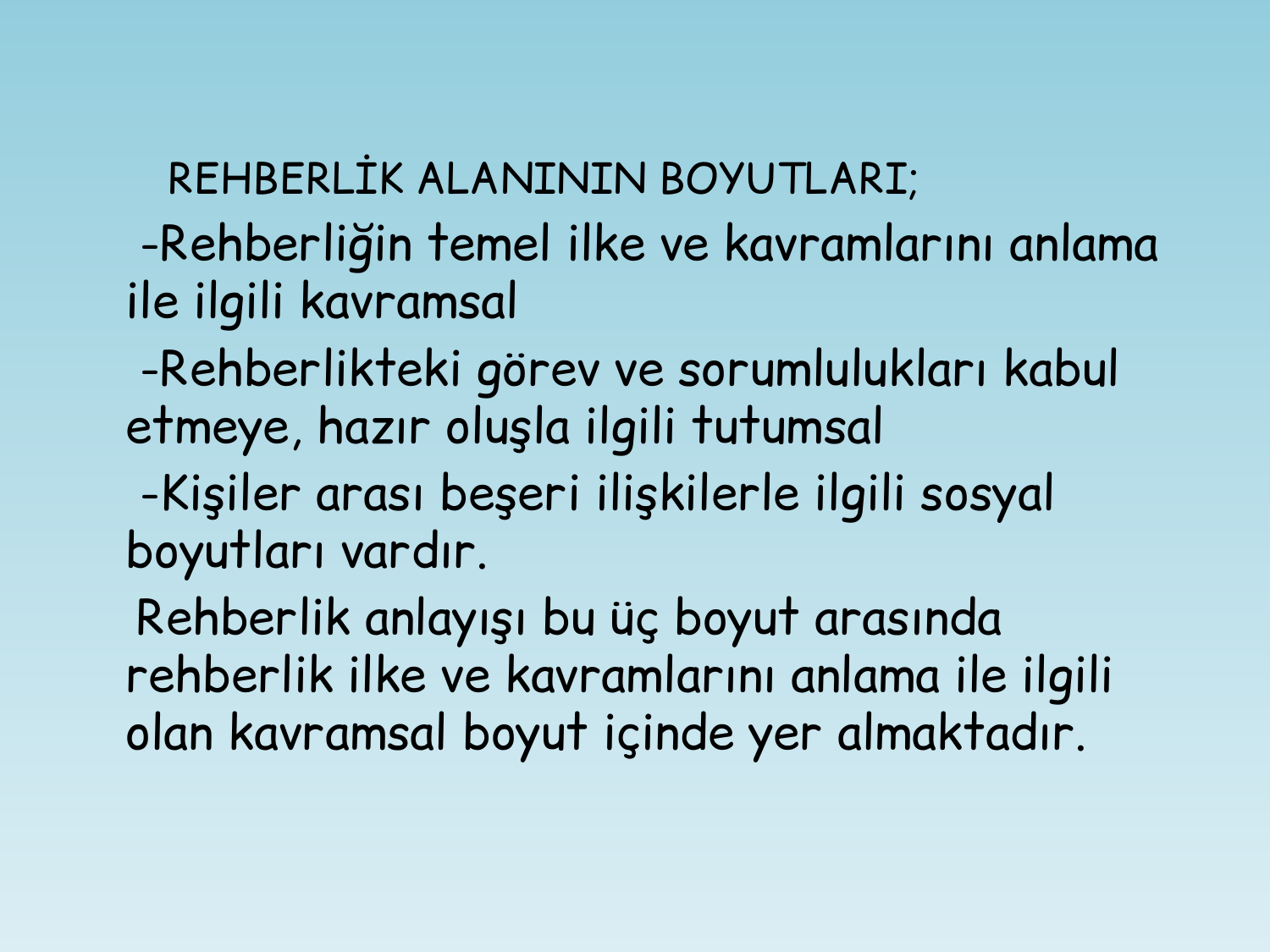

REHBERLİK ALANININ BOYUTLARI;
    -Rehberliğin temel ilke ve kavramlarını anlama ile ilgili kavramsal
    -Rehberlikteki görev ve sorumlulukları kabul etmeye, hazır oluşla ilgili tutumsal
    -Kişiler arası beşeri ilişkilerle ilgili sosyal boyutları vardır.
     Rehberlik anlayışı bu üç boyut arasında rehberlik ilke ve kavramlarını anlama ile ilgili olan kavramsal boyut içinde yer almaktadır.